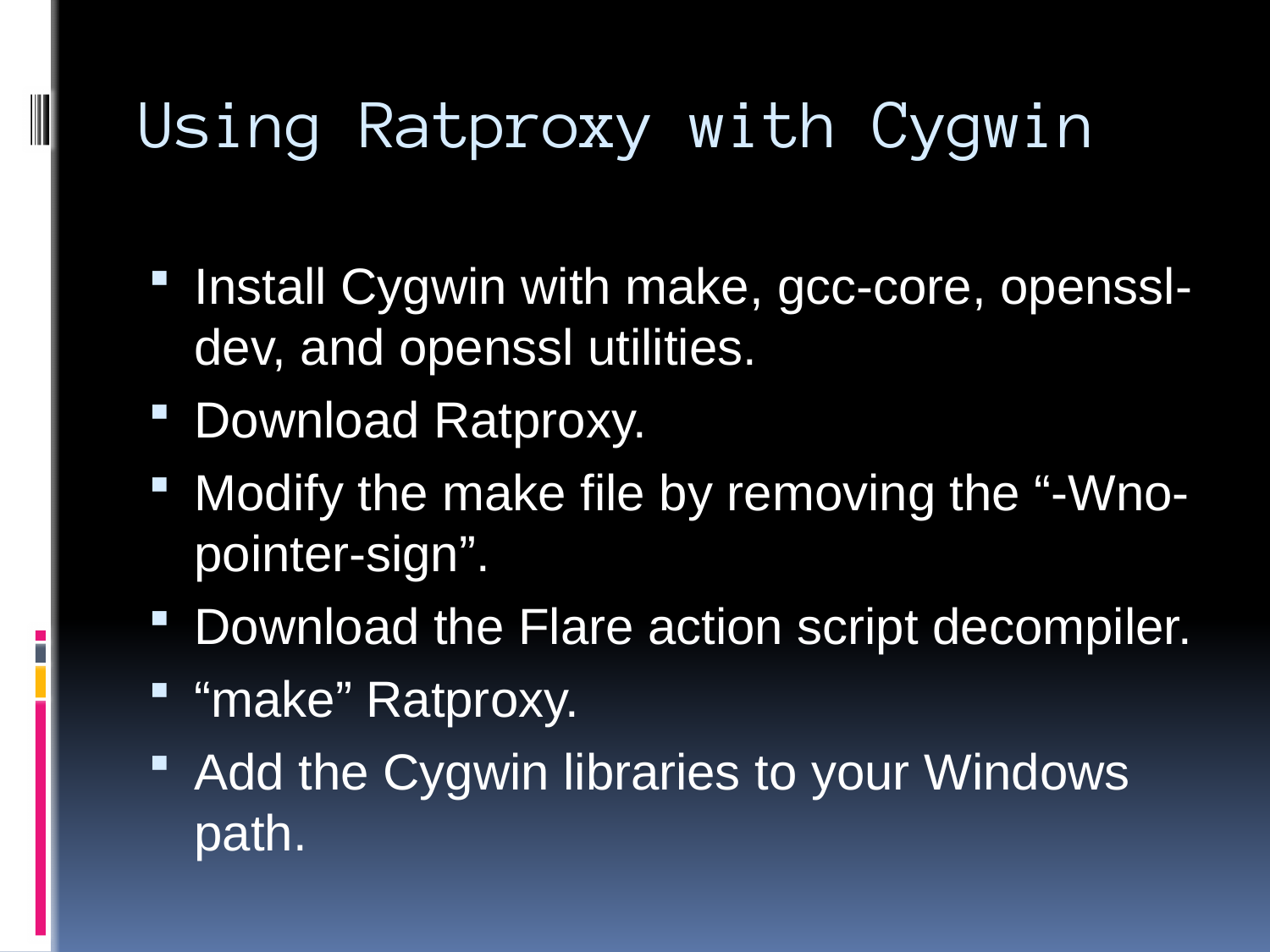

# Using Ratproxy with Cygwin
Install Cygwin with make, gcc-core, openssl-dev, and openssl utilities.
Download Ratproxy.
Modify the make file by removing the “-Wno-pointer-sign”.
Download the Flare action script decompiler.
“make” Ratproxy.
Add the Cygwin libraries to your Windows path.